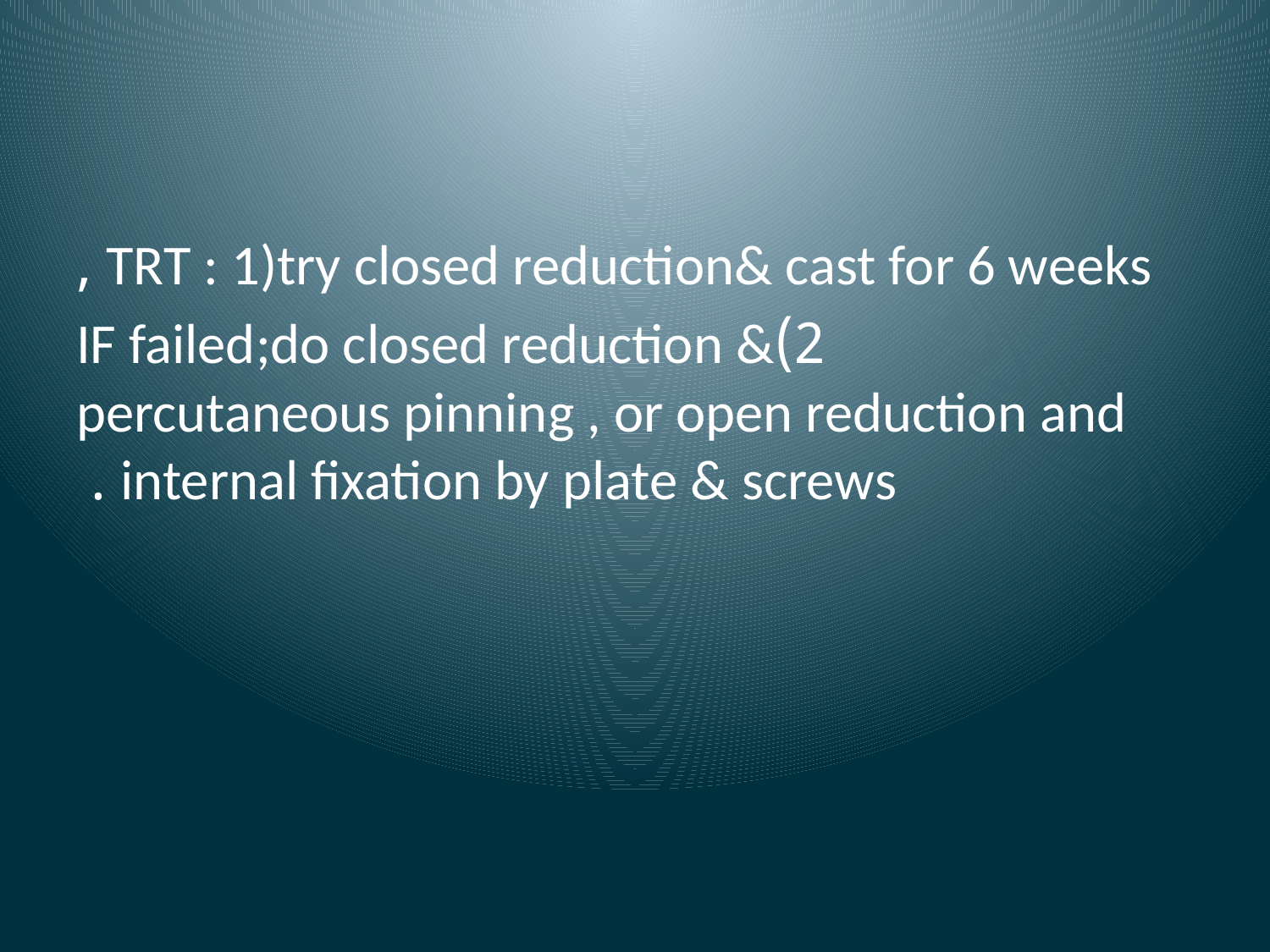

#
TRT : 1)try closed reduction& cast for 6 weeks ,
         2)IF failed;do closed reduction & percutaneous pinning , or open reduction and internal fixation by plate & screws .